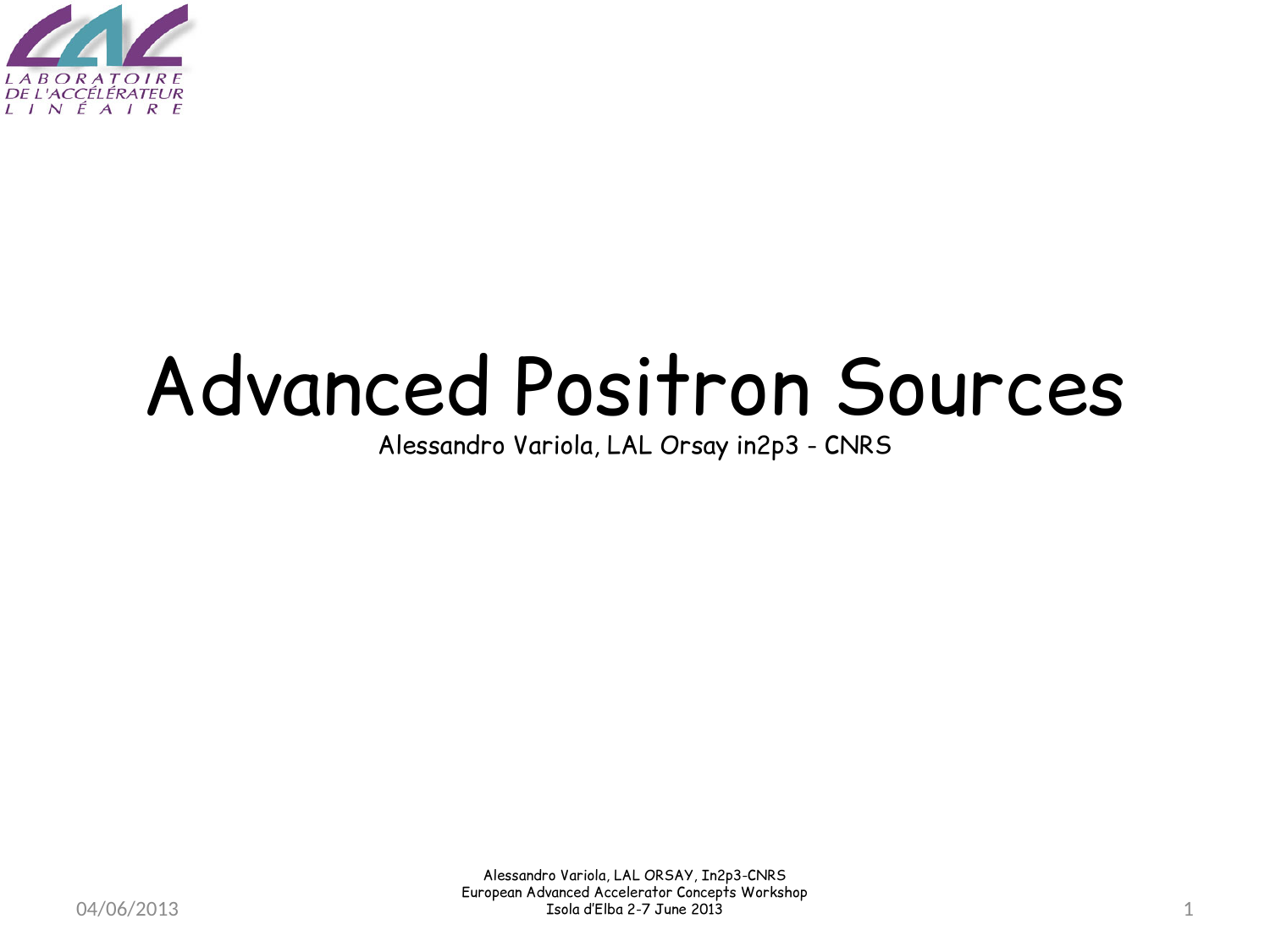

# Advanced Positron Sources Alessandro Variola, LAL Orsay in2p3 - CNRS
Alessandro Variola, LAL ORSAY, In2p3-CNRS
European Advanced Accelerator Concepts Workshop
Isola d’Elba 2-7 June 2013

04/06/2013
1